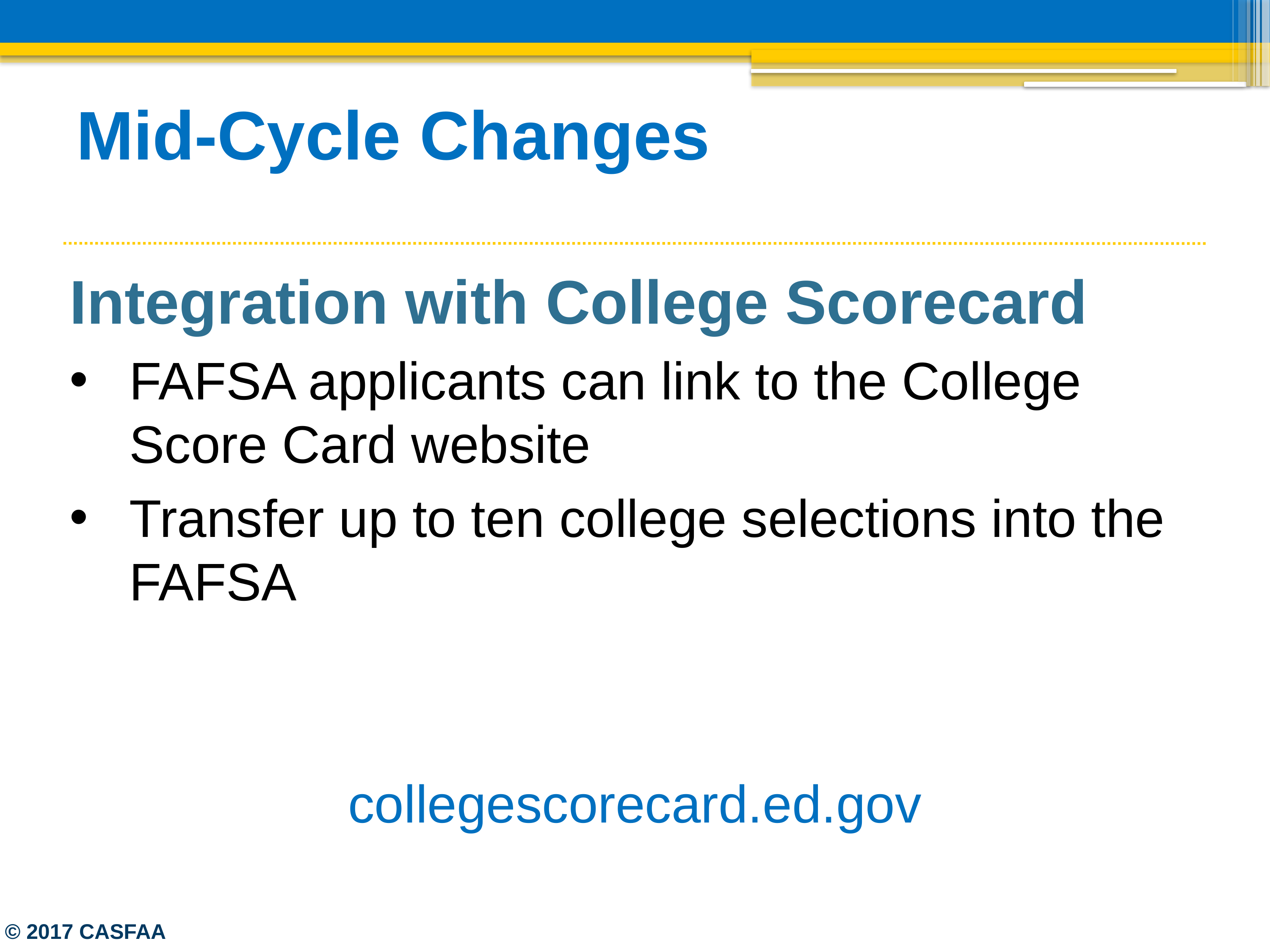

# Mid-Cycle Changes
Integration with College Scorecard
FAFSA applicants can link to the College Score Card website
Transfer up to ten college selections into the FAFSA

collegescorecard.ed.gov
© 2017 CASFAA